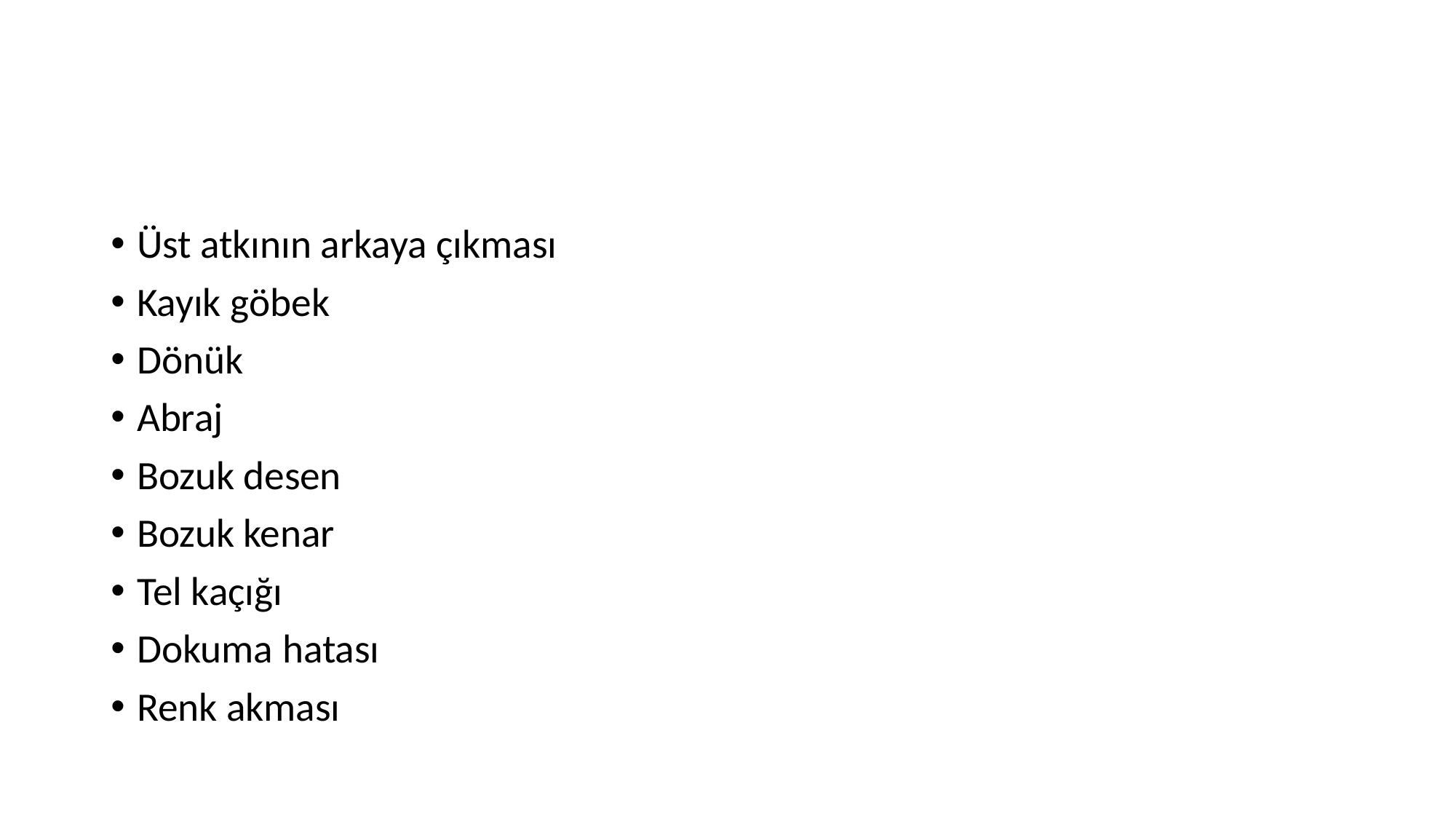

#
Üst atkının arkaya çıkması
Kayık göbek
Dönük
Abraj
Bozuk desen
Bozuk kenar
Tel kaçığı
Dokuma hatası
Renk akması